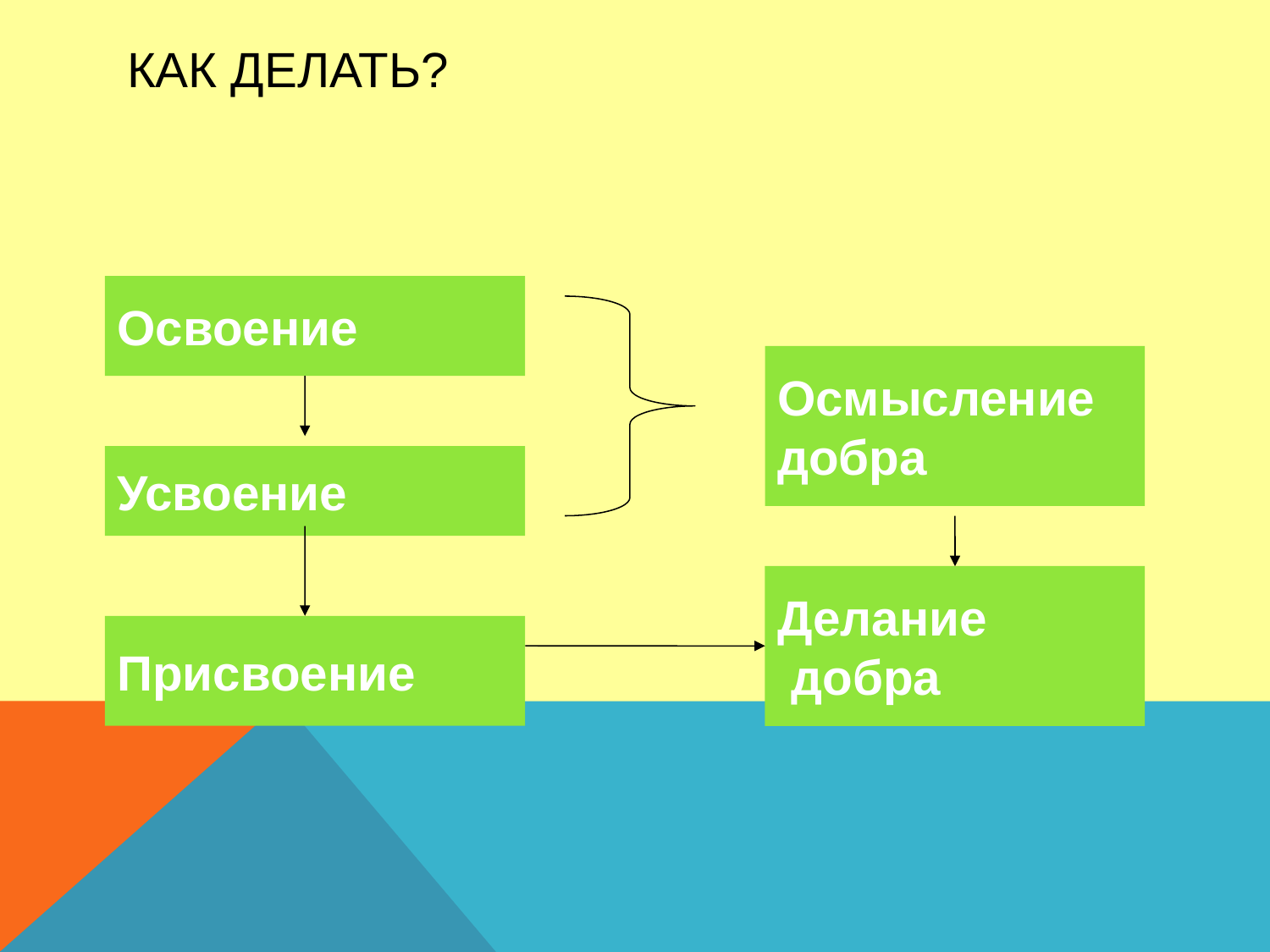

# Как делать?
Освоение

Осмысление
добра

Усвоение

Делание
 добра
Присвоение